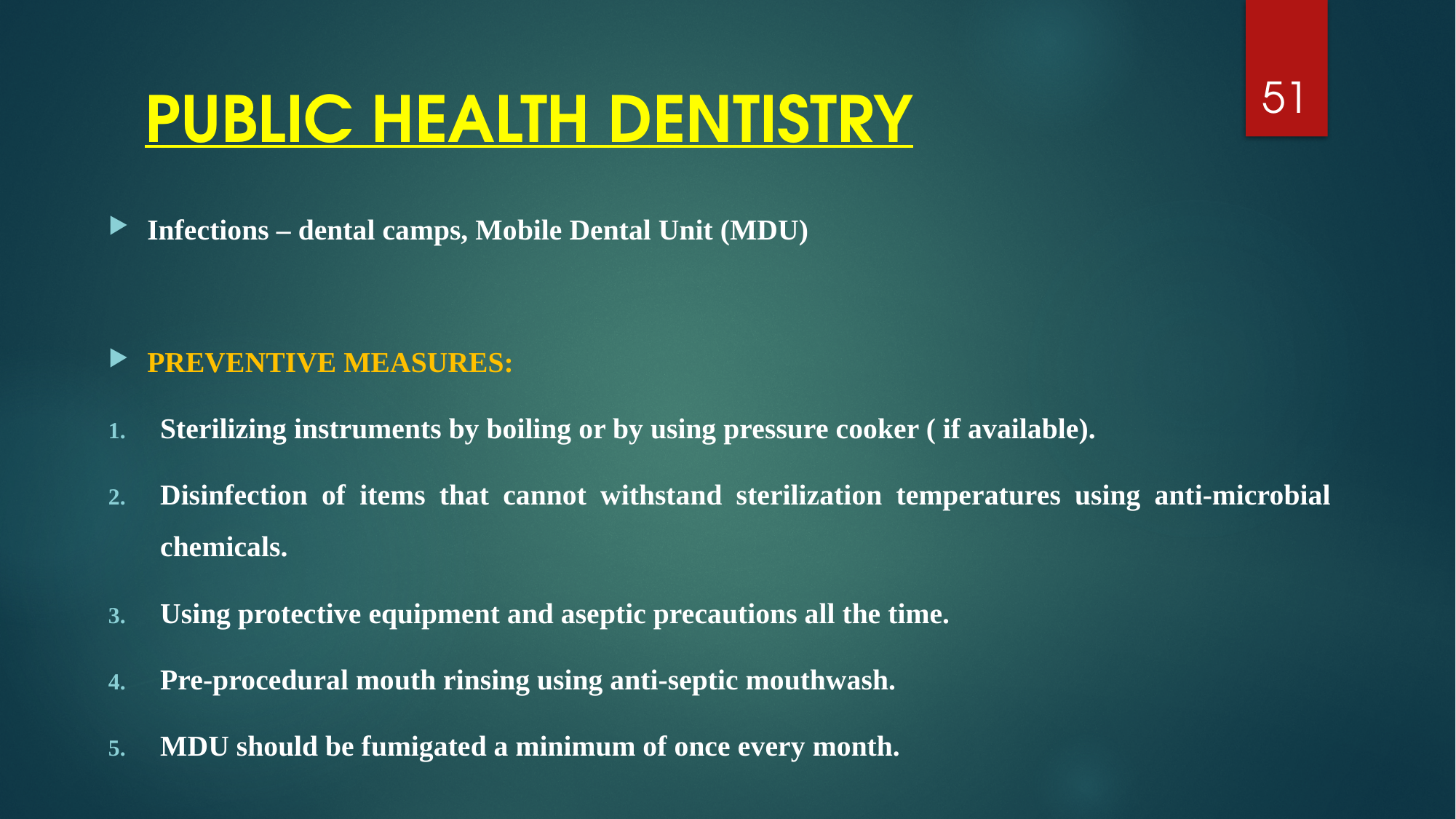

51
# PUBLIC HEALTH DENTISTRY
Infections – dental camps, Mobile Dental Unit (MDU)

PREVENTIVE MEASURES:
Sterilizing instruments by boiling or by using pressure cooker ( if available).
Disinfection of items that cannot withstand sterilization temperatures using anti-microbial  chemicals.
Using protective equipment and aseptic precautions all the time.
Pre-procedural mouth rinsing using anti-septic mouthwash.
MDU should be fumigated a minimum of once every month.